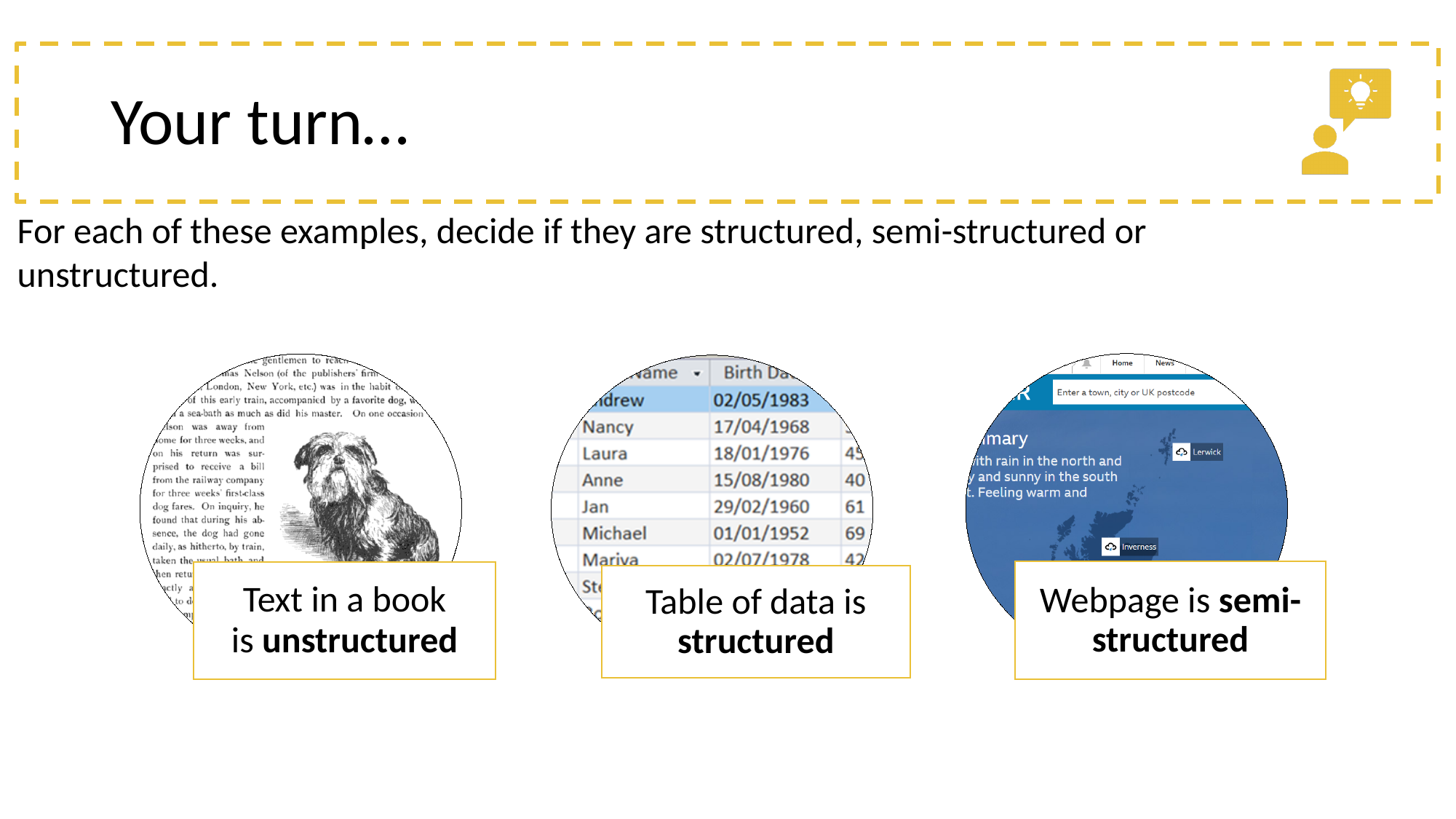

# Your turn…
For each of these examples, decide if they are structured, semi-structured or unstructured.
Text in a book
is unstructured
Table of data is structured
Webpage is semi-structured